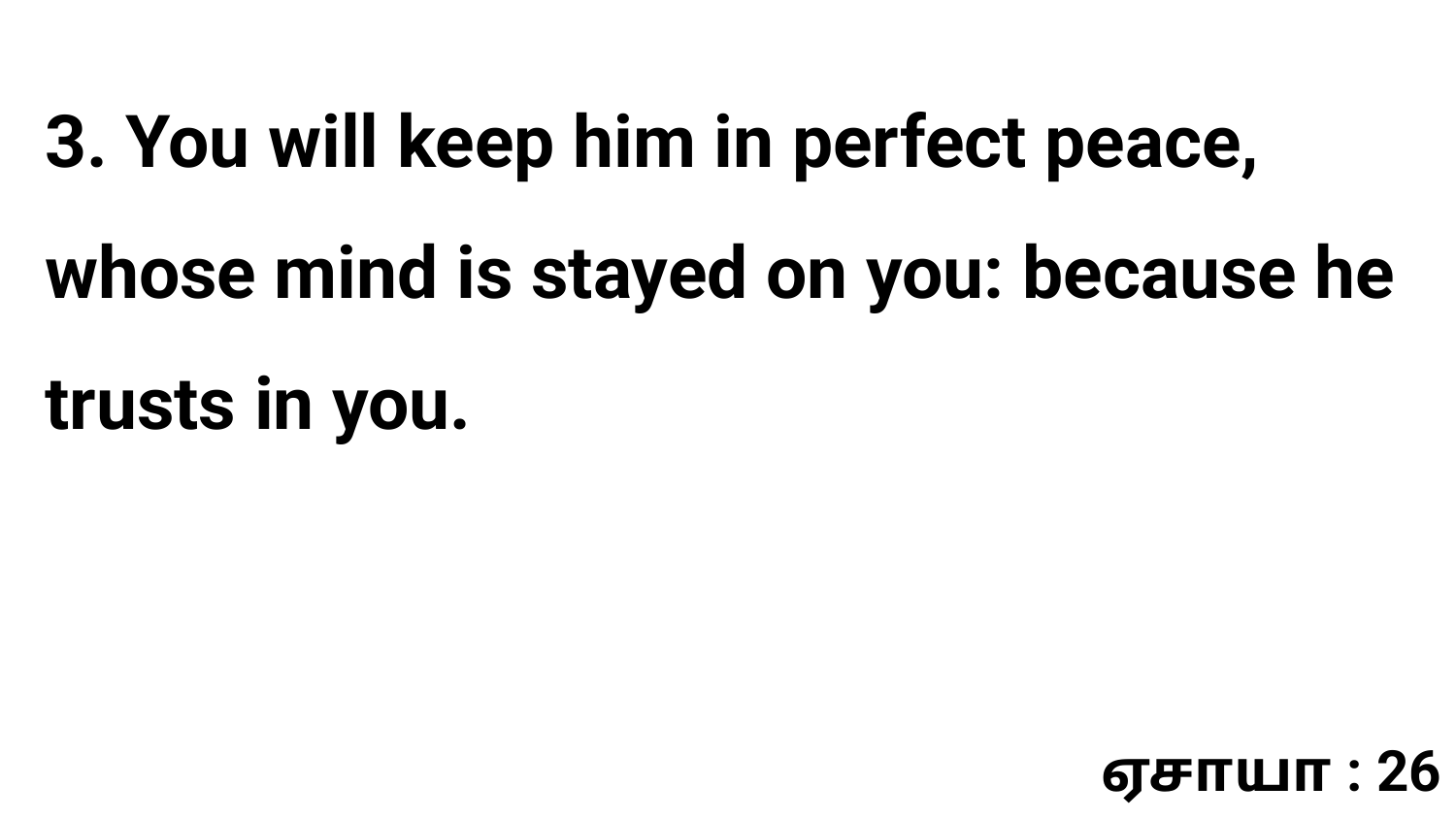

3. You will keep him in perfect peace, whose mind is stayed on you: because he trusts in you.
ஏசாயா : 26